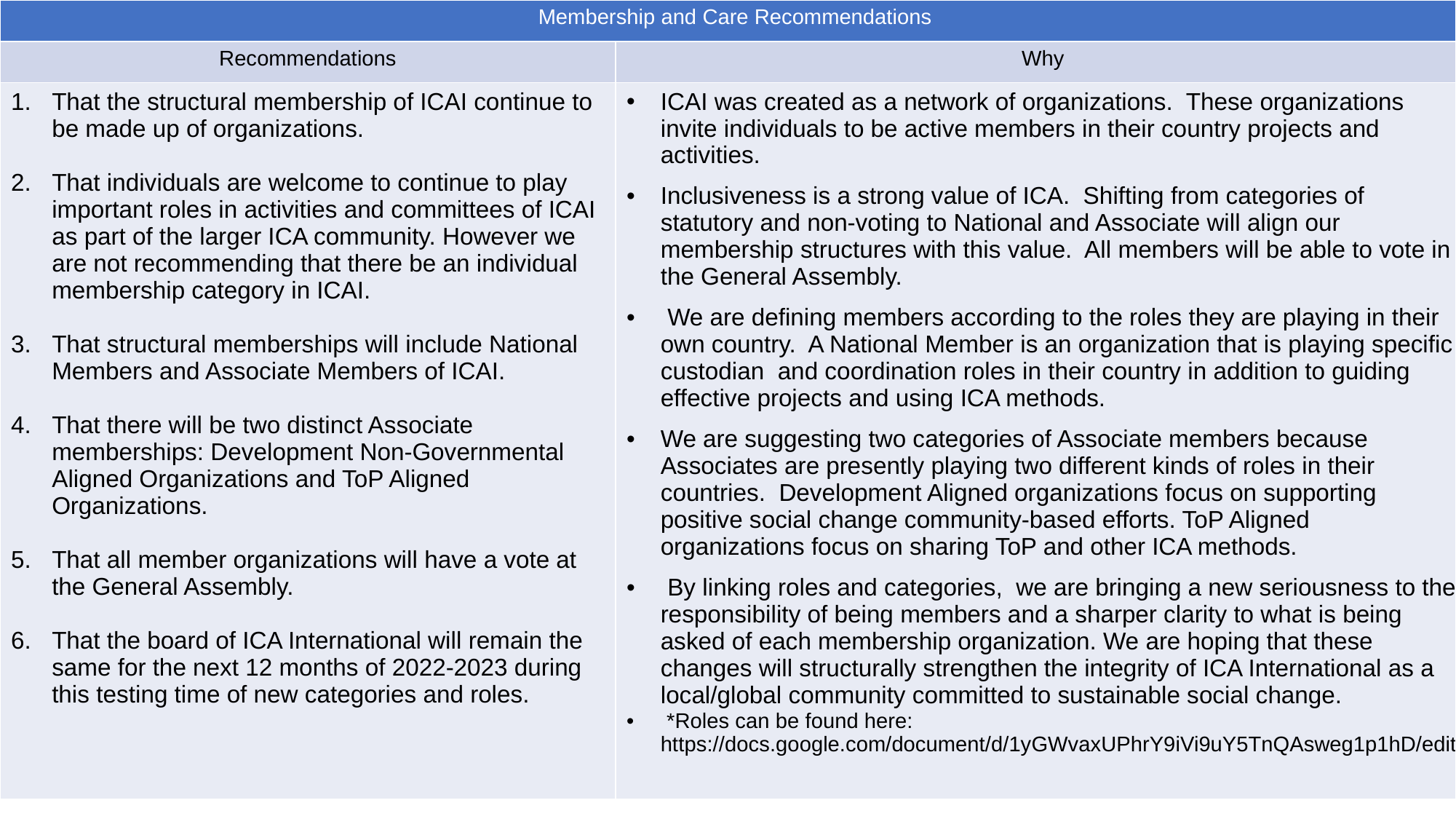

| Membership and Care Recommendations |  |
| --- | --- |
| Recommendations | Why |
| That the structural membership of ICAI continue to be made up of organizations. That individuals are welcome to continue to play important roles in activities and committees of ICAI as part of the larger ICA community. However we are not recommending that there be an individual membership category in ICAI. That structural memberships will include National Members and Associate Members of ICAI. That there will be two distinct Associate memberships: Development Non-Governmental Aligned Organizations and ToP Aligned Organizations. That all member organizations will have a vote at the General Assembly. That the board of ICA International will remain the same for the next 12 months of 2022-2023 during this testing time of new categories and roles. | ICAI was created as a network of organizations. These organizations invite individuals to be active members in their country projects and activities. Inclusiveness is a strong value of ICA. Shifting from categories of statutory and non-voting to National and Associate will align our membership structures with this value. All members will be able to vote in the General Assembly. We are defining members according to the roles they are playing in their own country. A National Member is an organization that is playing specific custodian and coordination roles in their country in addition to guiding effective projects and using ICA methods. We are suggesting two categories of Associate members because Associates are presently playing two different kinds of roles in their countries. Development Aligned organizations focus on supporting positive social change community-based efforts. ToP Aligned organizations focus on sharing ToP and other ICA methods. By linking roles and categories, we are bringing a new seriousness to the responsibility of being members and a sharper clarity to what is being asked of each membership organization. We are hoping that these changes will structurally strengthen the integrity of ICA International as a local/global community committed to sustainable social change. \*Roles can be found here: https://docs.google.com/document/d/1yGWvaxUPhrY9iVi9uY5TnQAsweg1p1hD/edit |